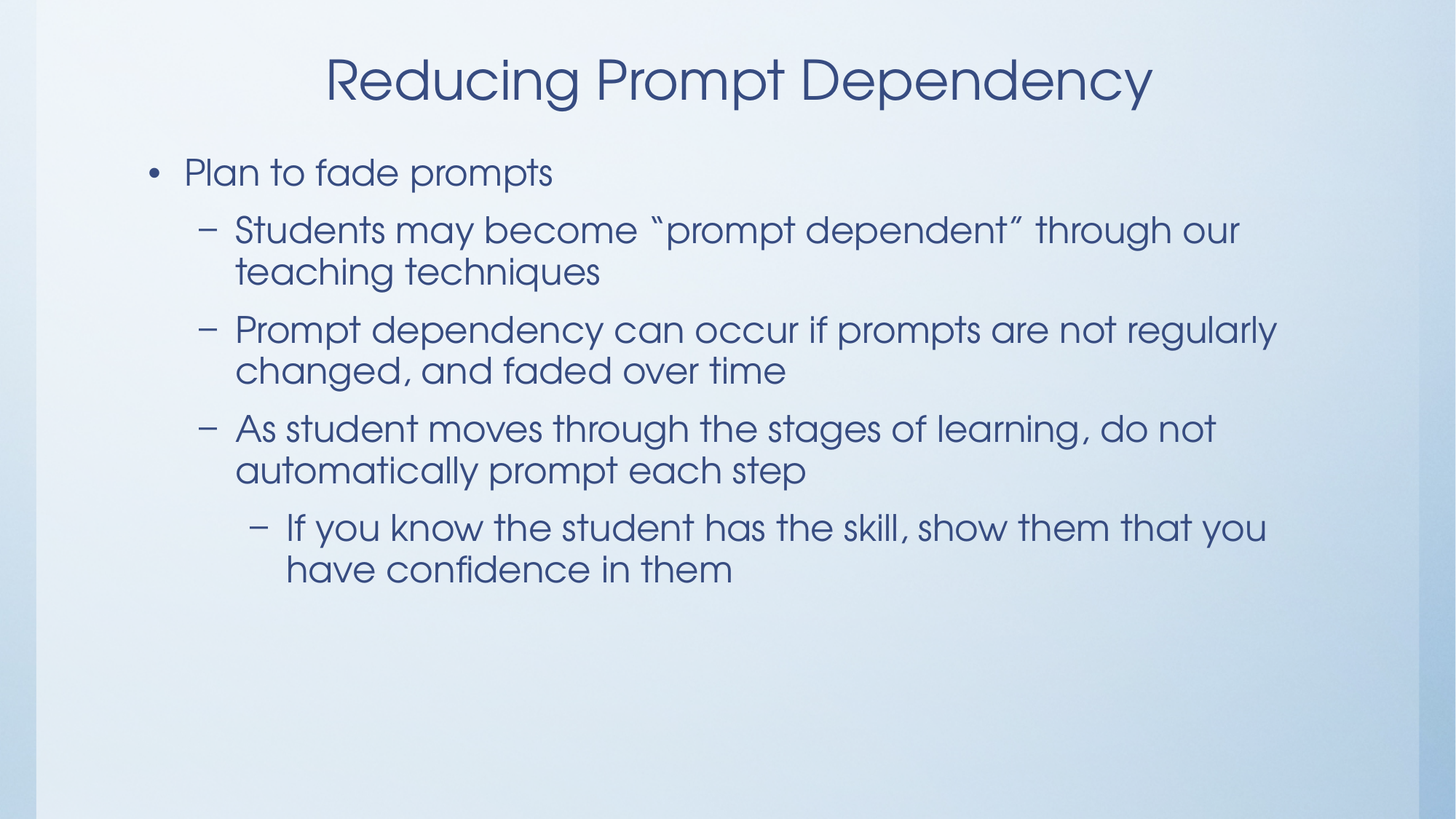

# Reducing Prompt Dependency
Plan to fade prompts
Students may become “prompt dependent” through our teaching techniques
Prompt dependency can occur if prompts are not regularly changed, and faded over time
As student moves through the stages of learning, do not automatically prompt each step
If you know the student has the skill, show them that you have confidence in them